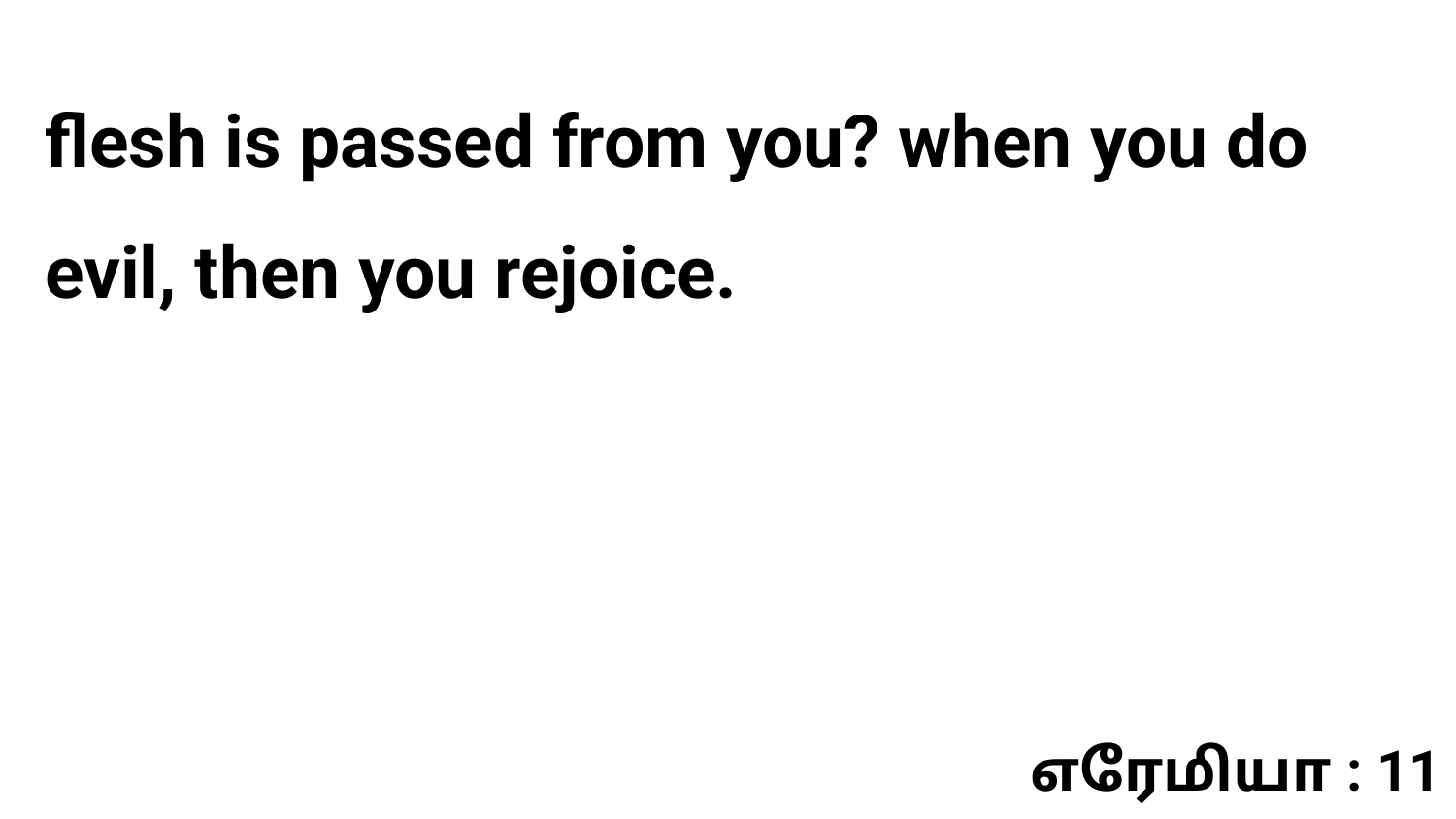

flesh is passed from you? when you do evil, then you rejoice.
எரேமியா : 11